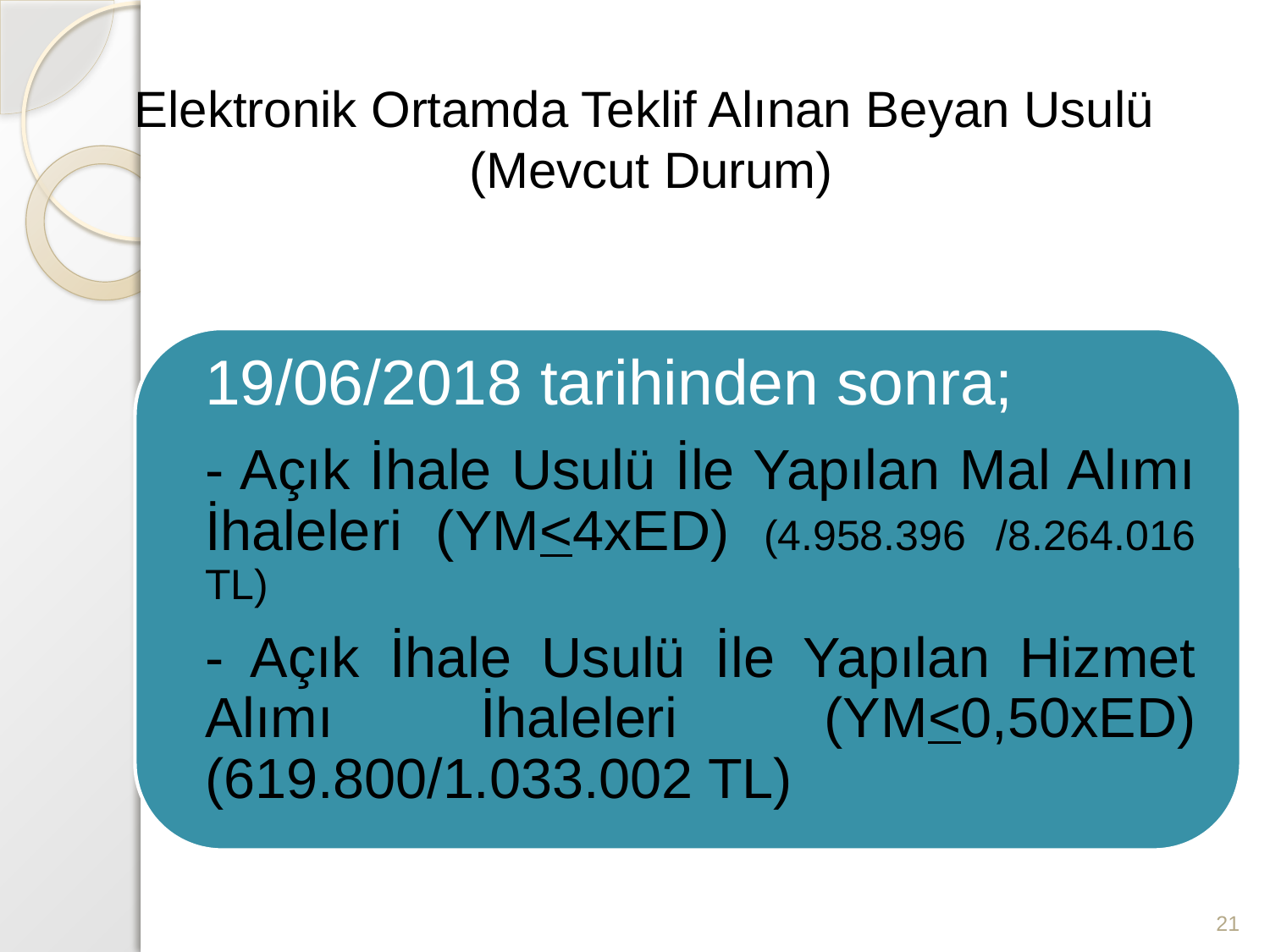

# Elektronik Ortamda Teklif Alınan Beyan Usulü (Mevcut Durum)

19/06/2018 tarihinden sonra;
- Açık İhale Usulü İle Yapılan Mal Alımı İhaleleri (YM<4xED) (4.958.396 /8.264.016 TL)
- Açık İhale Usulü İle Yapılan Hizmet Alımı İhaleleri (YM<0,50xED) (619.800/1.033.002 TL)

21